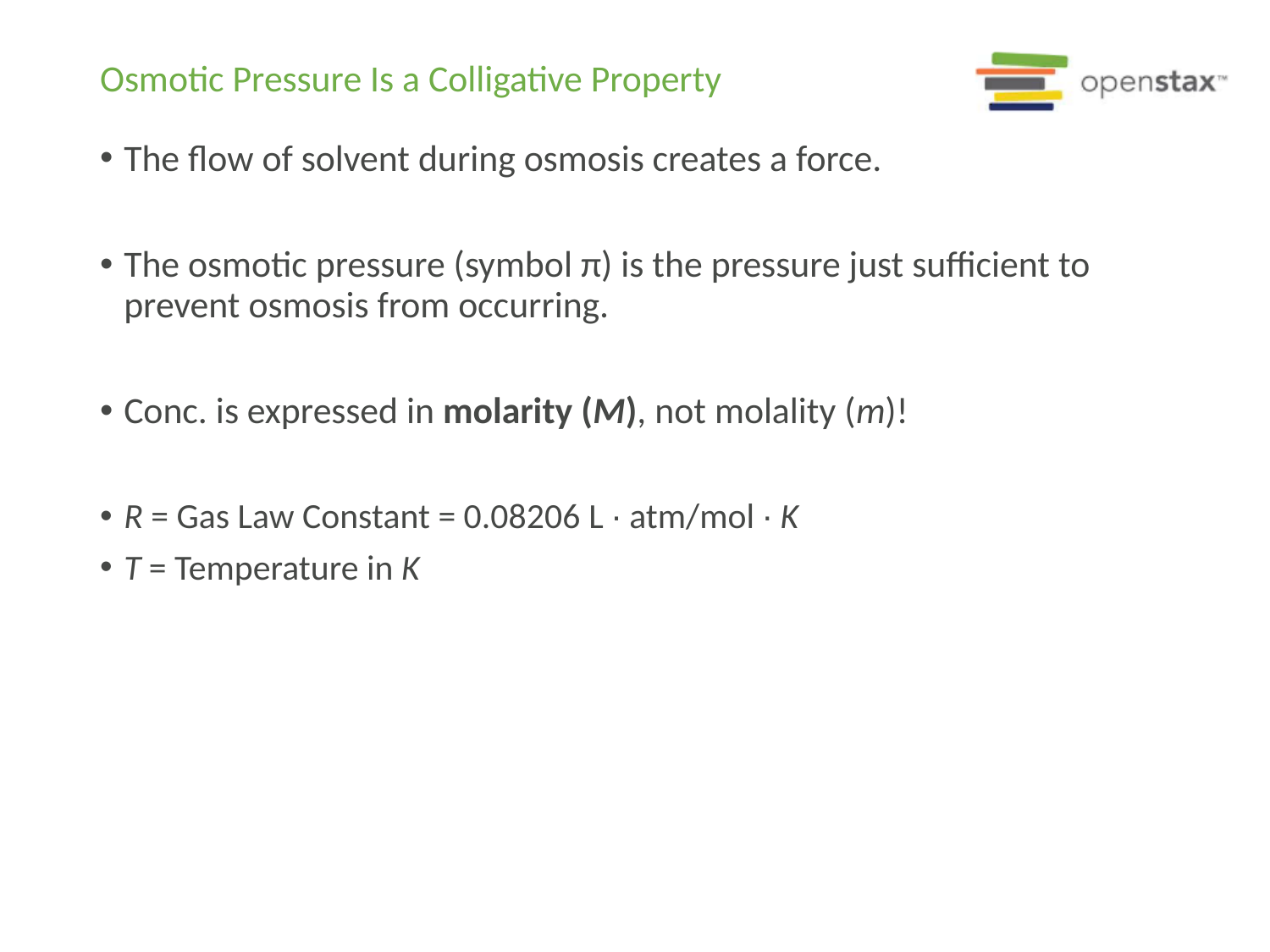

# Osmotic Pressure Is a Colligative Property
The flow of solvent during osmosis creates a force.

The osmotic pressure (symbol π) is the pressure just sufficient to prevent osmosis from occurring.

Conc. is expressed in molarity (M), not molality (m)!

R = Gas Law Constant = 0.08206 L ∙ atm/mol ∙ K
T = Temperature in K